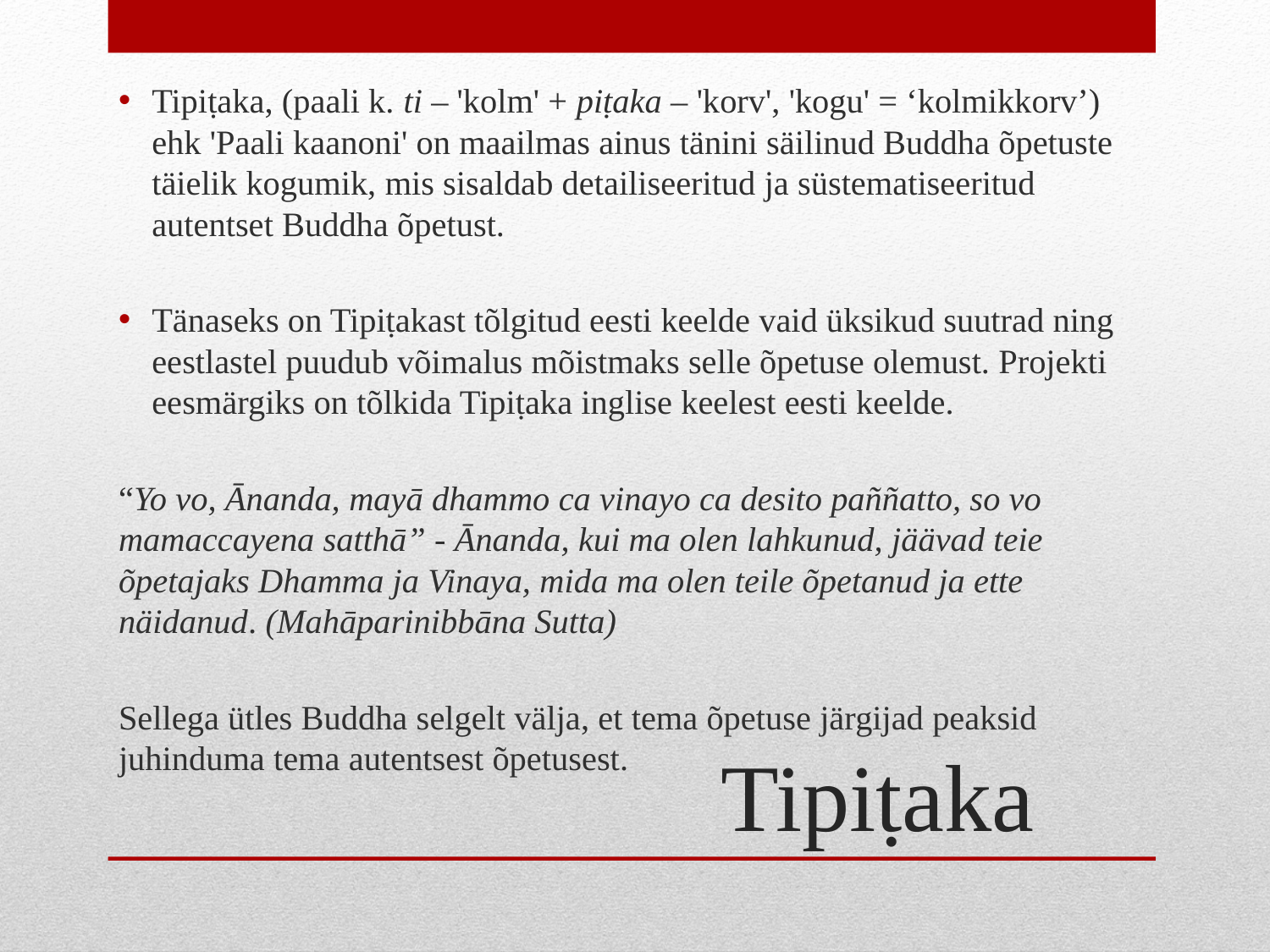

Tipiṭaka, (paali k. ti – 'kolm' + piṭaka – 'korv', 'kogu' = ‘kolmikkorv’) ehk 'Paali kaanoni' on maailmas ainus tänini säilinud Buddha õpetuste täielik kogumik, mis sisaldab detailiseeritud ja süstematiseeritud autentset Buddha õpetust.

Tänaseks on Tipiṭakast tõlgitud eesti keelde vaid üksikud suutrad ning eestlastel puudub võimalus mõistmaks selle õpetuse olemust. Projekti eesmärgiks on tõlkida Tipiṭaka inglise keelest eesti keelde.

“Yo vo, Ānanda, mayā dhammo ca vinayo ca desito paññatto, so vo mamaccayena satthā” - Ānanda, kui ma olen lahkunud, jäävad teie õpetajaks Dhamma ja Vinaya, mida ma olen teile õpetanud ja ette näidanud. (Mahāparinibbāna Sutta)

Sellega ütles Buddha selgelt välja, et tema õpetuse järgijad peaksid juhinduma tema autentsest õpetusest.

# Tipiṭaka